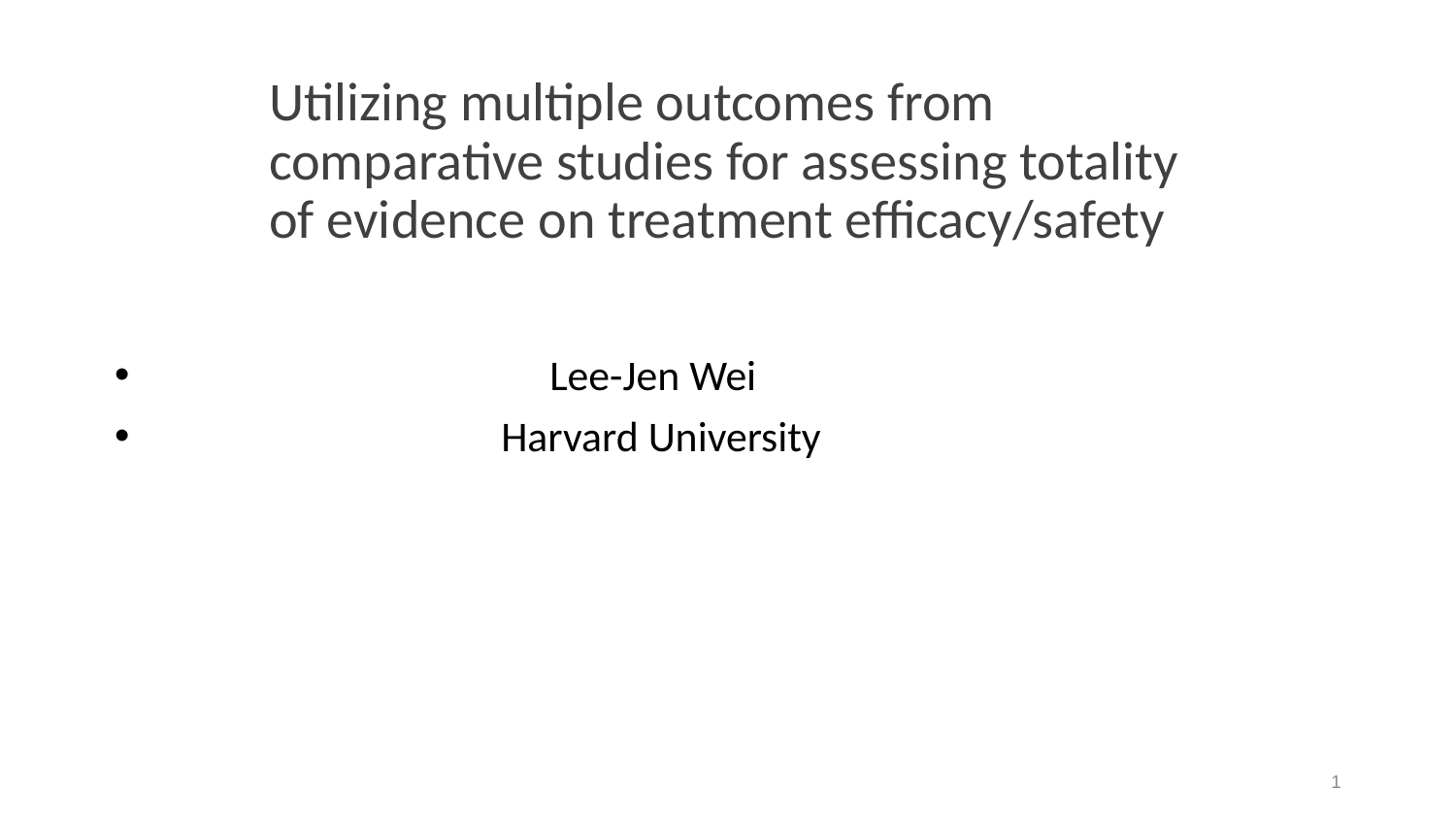

# Utilizing multiple outcomes from comparative studies for assessing totality of evidence on treatment efficacy/safety
                                          Lee-Jen Wei
                                     Harvard University
1